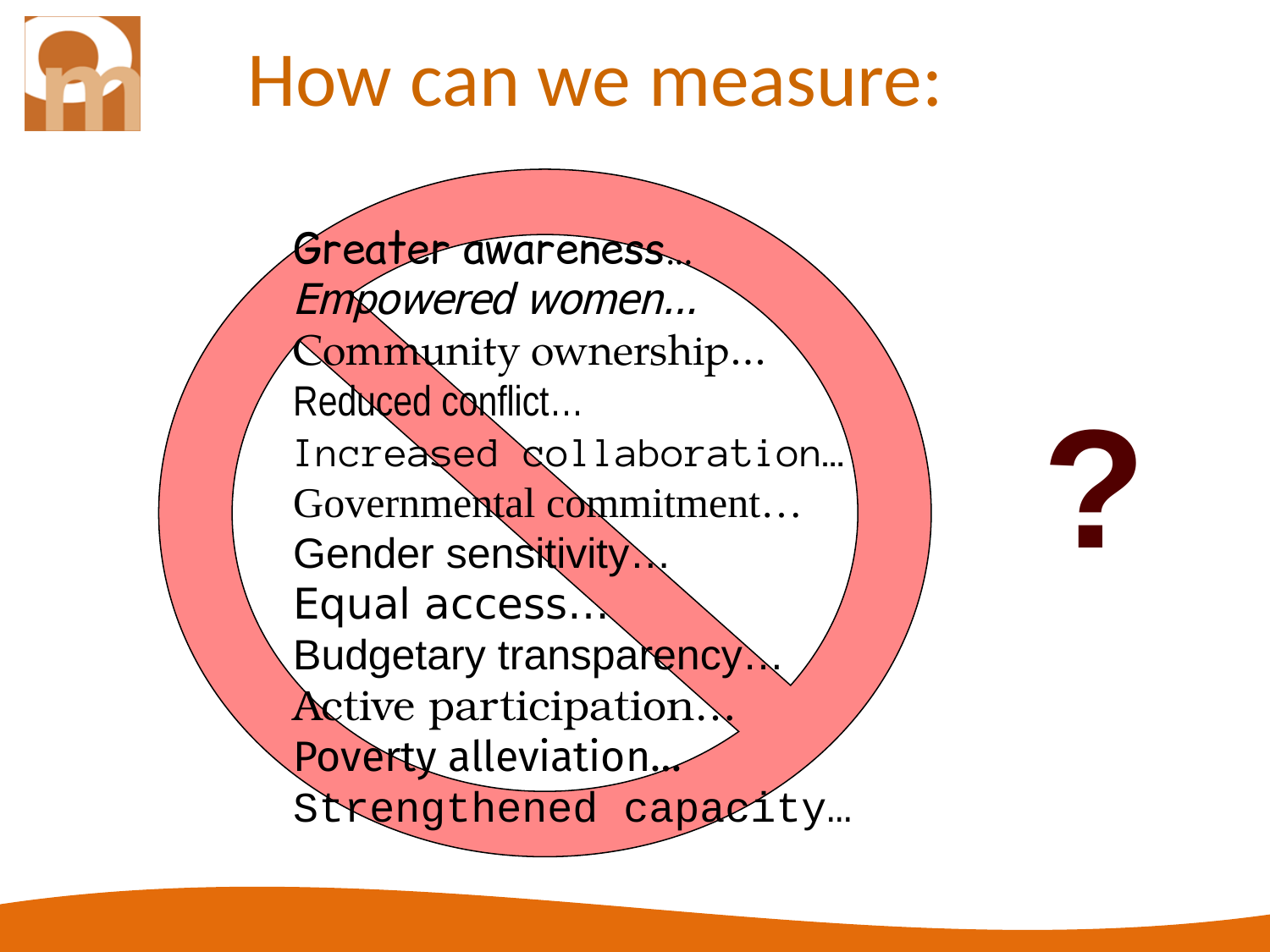

# How can we measure:

Greater awareness…
Empowered women…
Community ownership…
Reduced conflict…
Increased collaboration…
Governmental commitment…
Gender sensitivity…
Equal access…
Budgetary transparency…
Active participation…
Poverty alleviation…
Strengthened capacity…
?